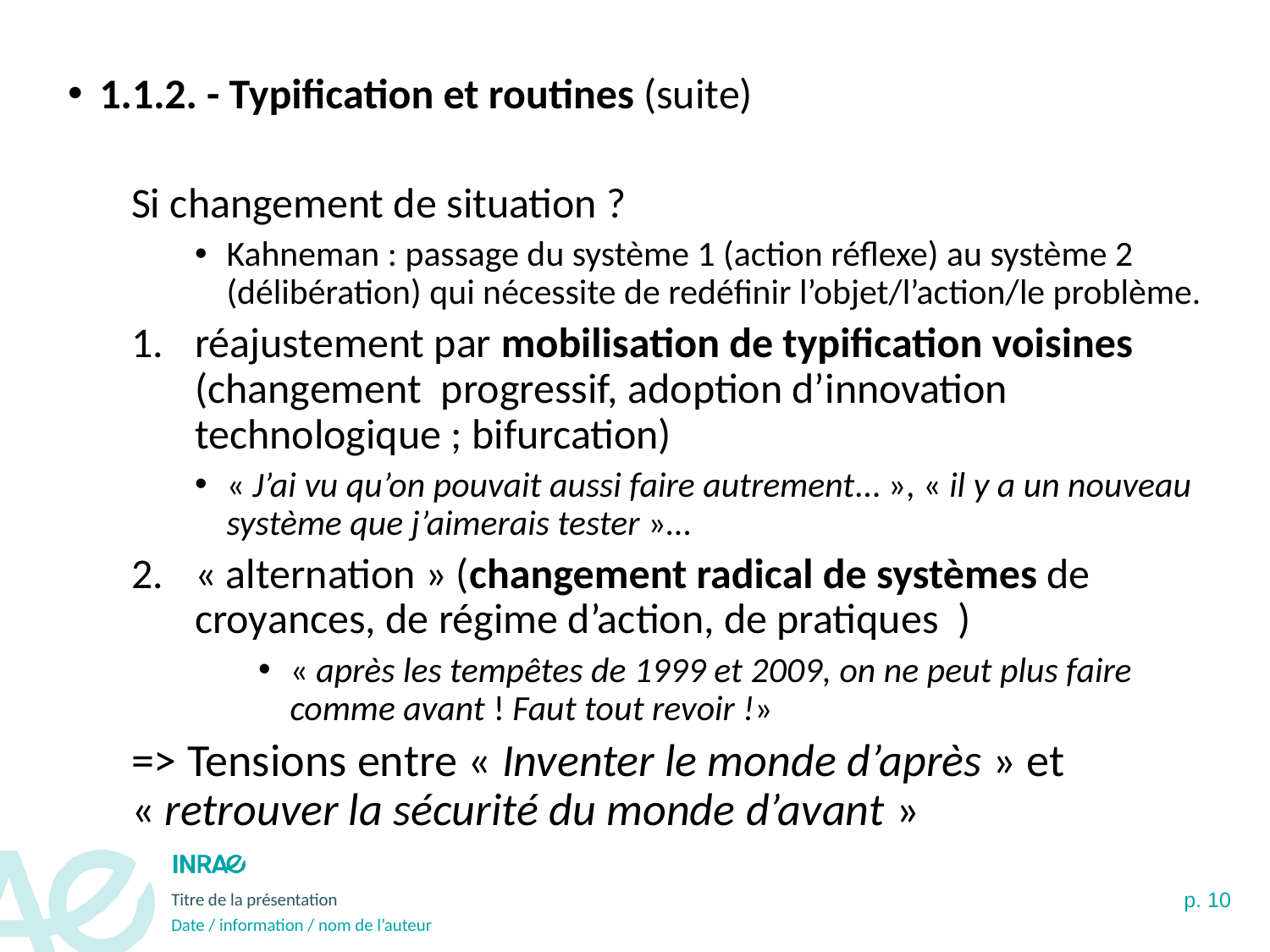

1.1.2. - Typification et routines (suite)

Si changement de situation ?
Kahneman : passage du système 1 (action réflexe) au système 2 (délibération) qui nécessite de redéfinir l’objet/l’action/le problème.
réajustement par mobilisation de typification voisines (changement  progressif, adoption d’innovation technologique ; bifurcation)
« J’ai vu qu’on pouvait aussi faire autrement… », « il y a un nouveau système que j’aimerais tester »…
« alternation » (changement radical de systèmes de croyances, de régime d’action, de pratiques  )
« après les tempêtes de 1999 et 2009, on ne peut plus faire comme avant ! Faut tout revoir !»
=> Tensions entre « Inventer le monde d’après » et « retrouver la sécurité du monde d’avant »